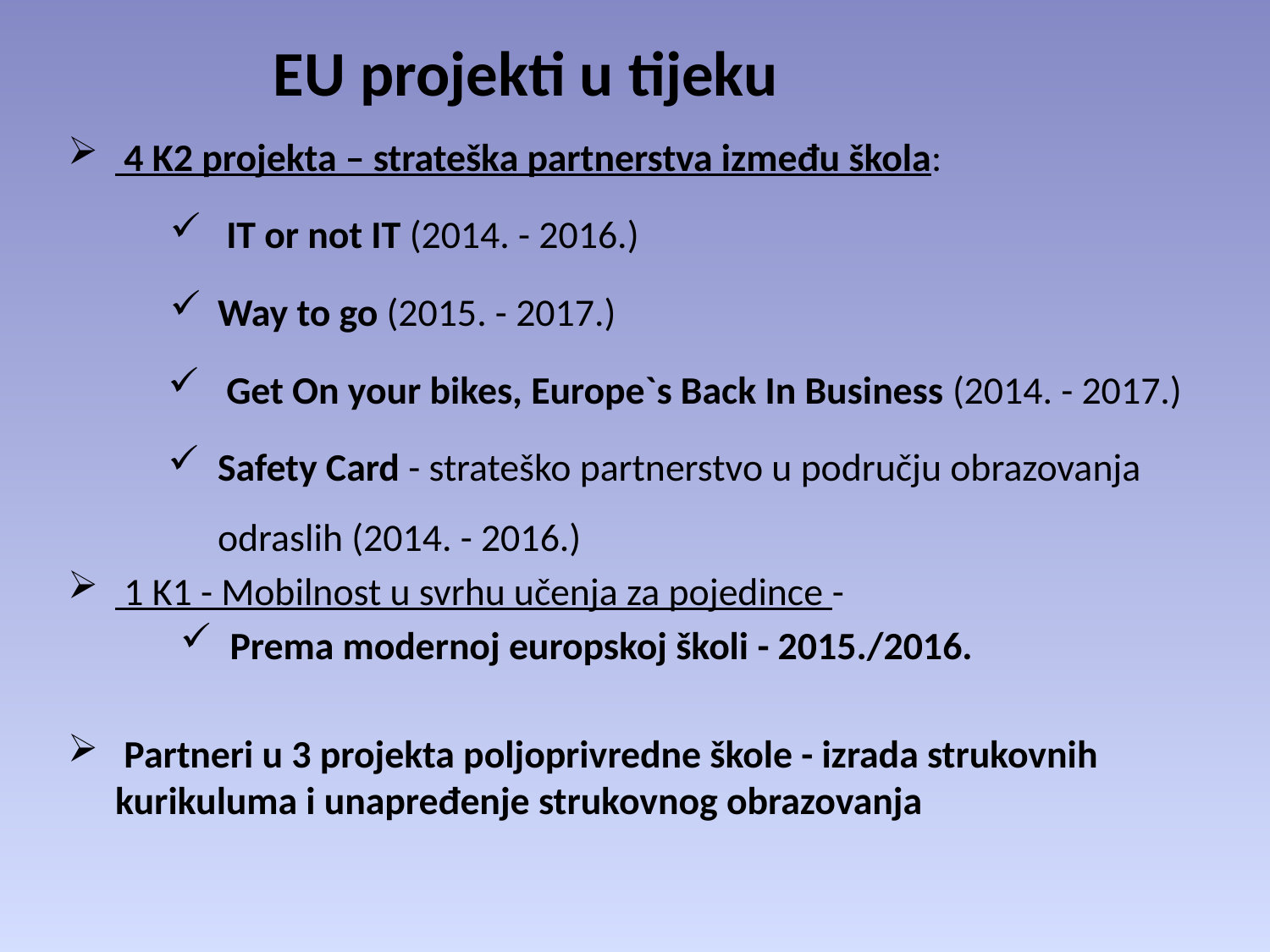

EU projekti u tijeku
 4 K2 projekta – strateška partnerstva između škola:
 IT or not IT (2014. - 2016.)
Way to go (2015. - 2017.)
 Get On your bikes, Europe`s Back In Business (2014. - 2017.)
Safety Card - strateško partnerstvo u području obrazovanja odraslih (2014. - 2016.)
 1 K1 - Mobilnost u svrhu učenja za pojedince -
Prema modernoj europskoj školi - 2015./2016.

 Partneri u 3 projekta poljoprivredne škole - izrada strukovnih kurikuluma i unapređenje strukovnog obrazovanja